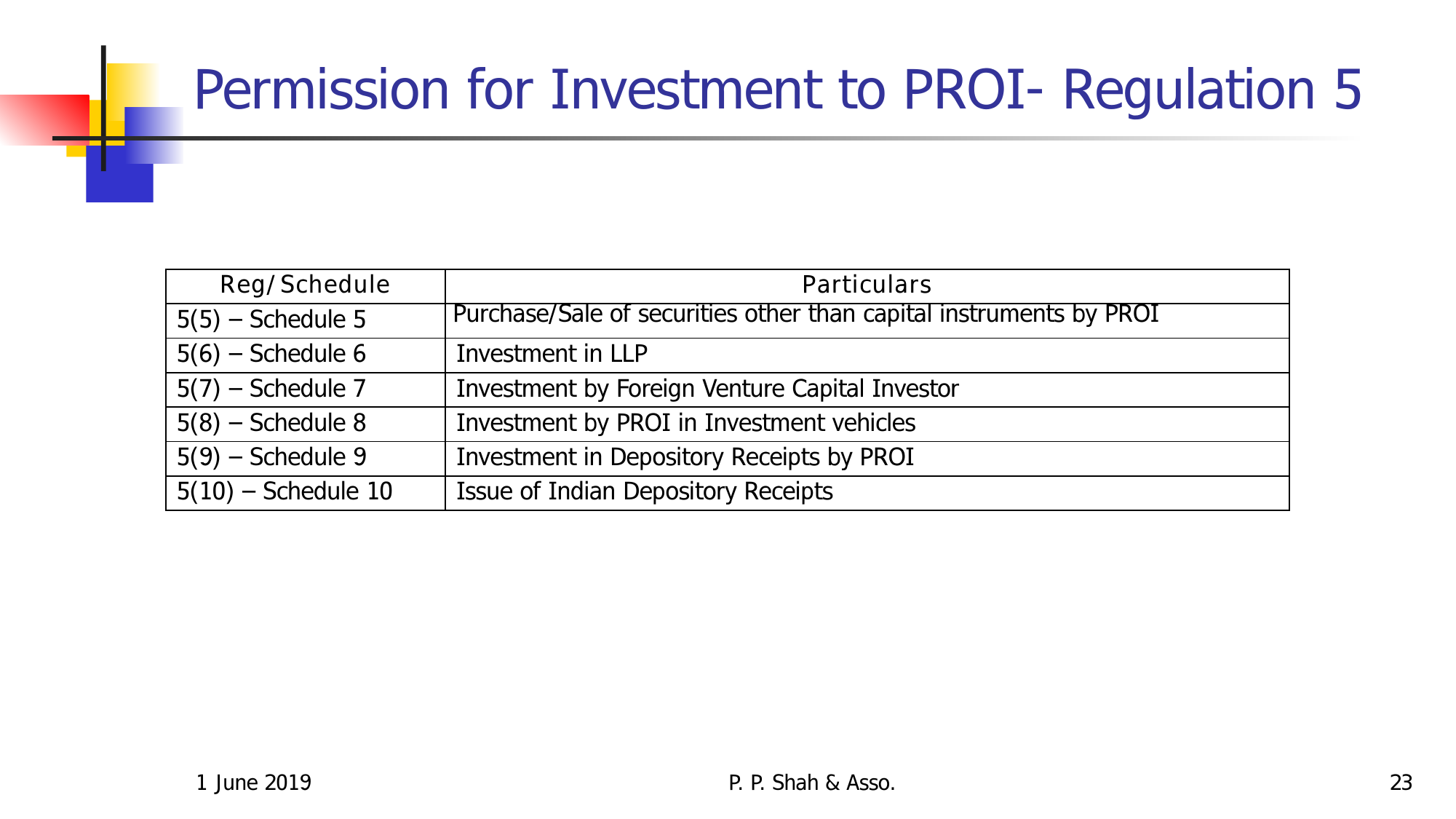

# Permission for Investment to PROI- Regulation 5
| Reg/Schedule | Particulars |
| --- | --- |
| 5(5) – Schedule 5 | Purchase/Sale of securities other than capital instruments by PROI |
| 5(6) – Schedule 6 | Investment in LLP |
| 5(7) – Schedule 7 | Investment by Foreign Venture Capital Investor |
| 5(8) – Schedule 8 | Investment by PROI in Investment vehicles |
| 5(9) – Schedule 9 | Investment in Depository Receipts by PROI |
| 5(10) – Schedule 10 | Issue of Indian Depository Receipts |
1 June 2019
P. P. Shah & Asso.
23